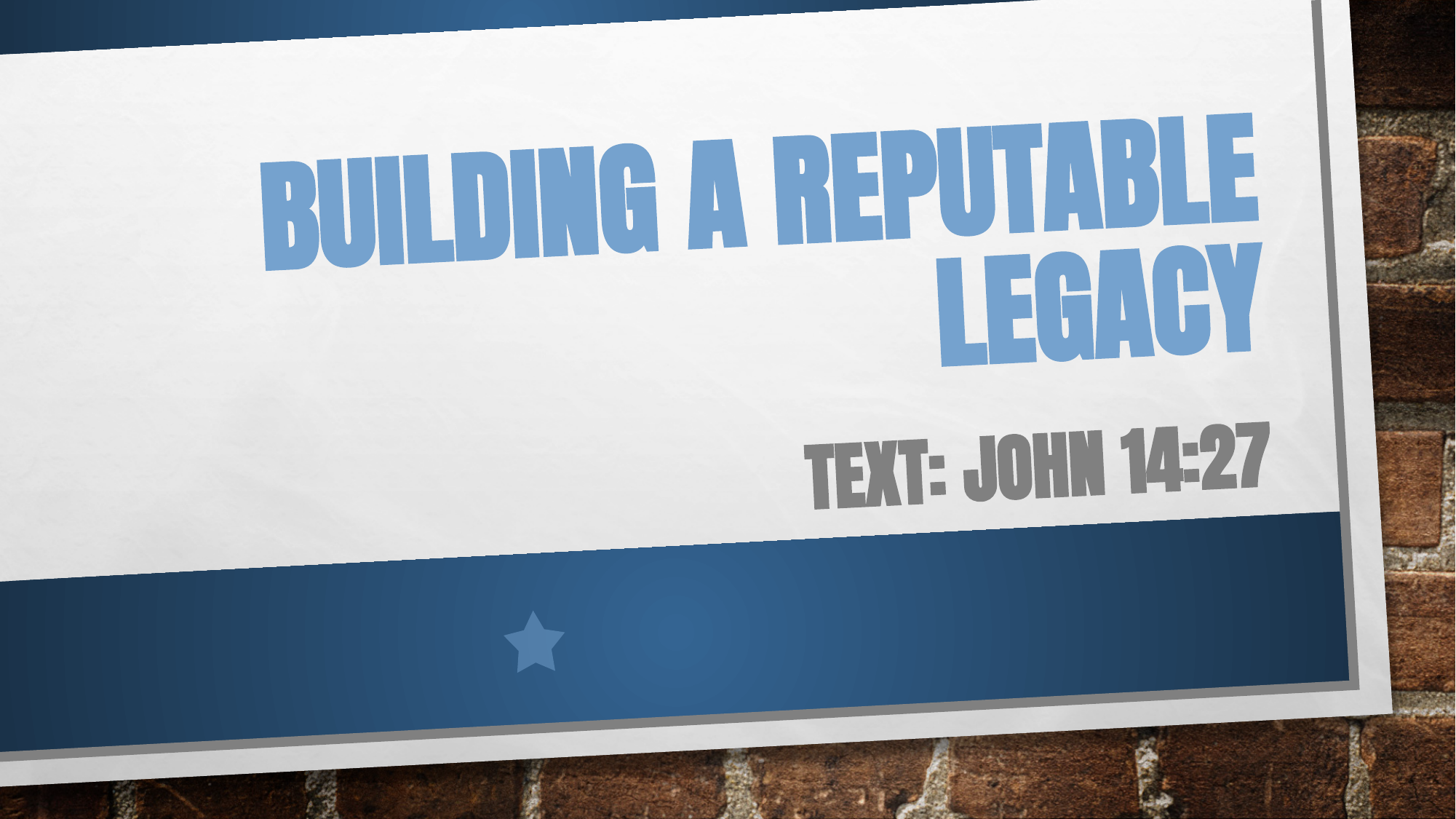

# BUILDING A REPUTABLE LEGACY
TEXT: John 14:27